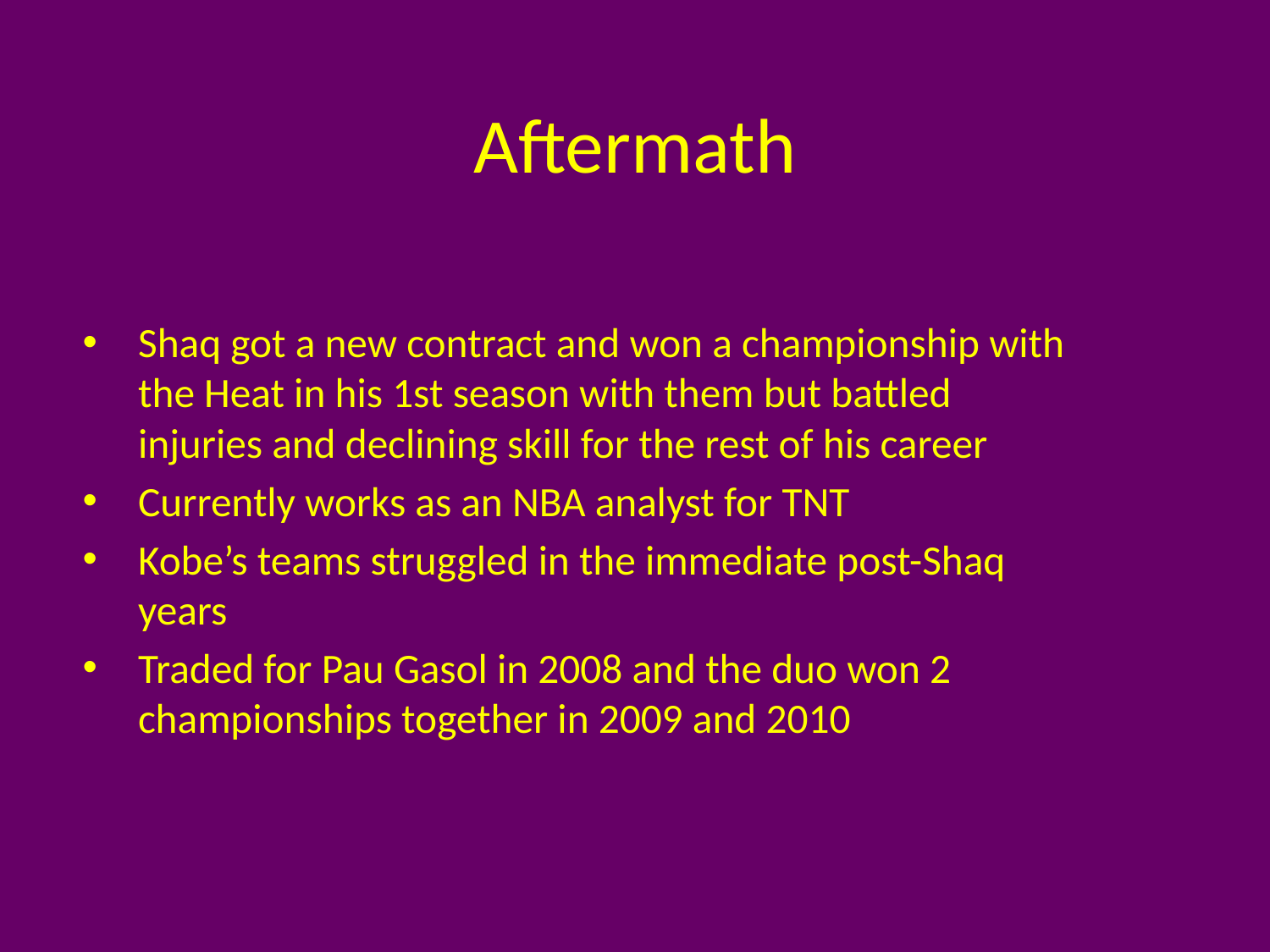

# Aftermath
Shaq got a new contract and won a championship with the Heat in his 1st season with them but battled injuries and declining skill for the rest of his career
Currently works as an NBA analyst for TNT
Kobe’s teams struggled in the immediate post-Shaq years
Traded for Pau Gasol in 2008 and the duo won 2 championships together in 2009 and 2010